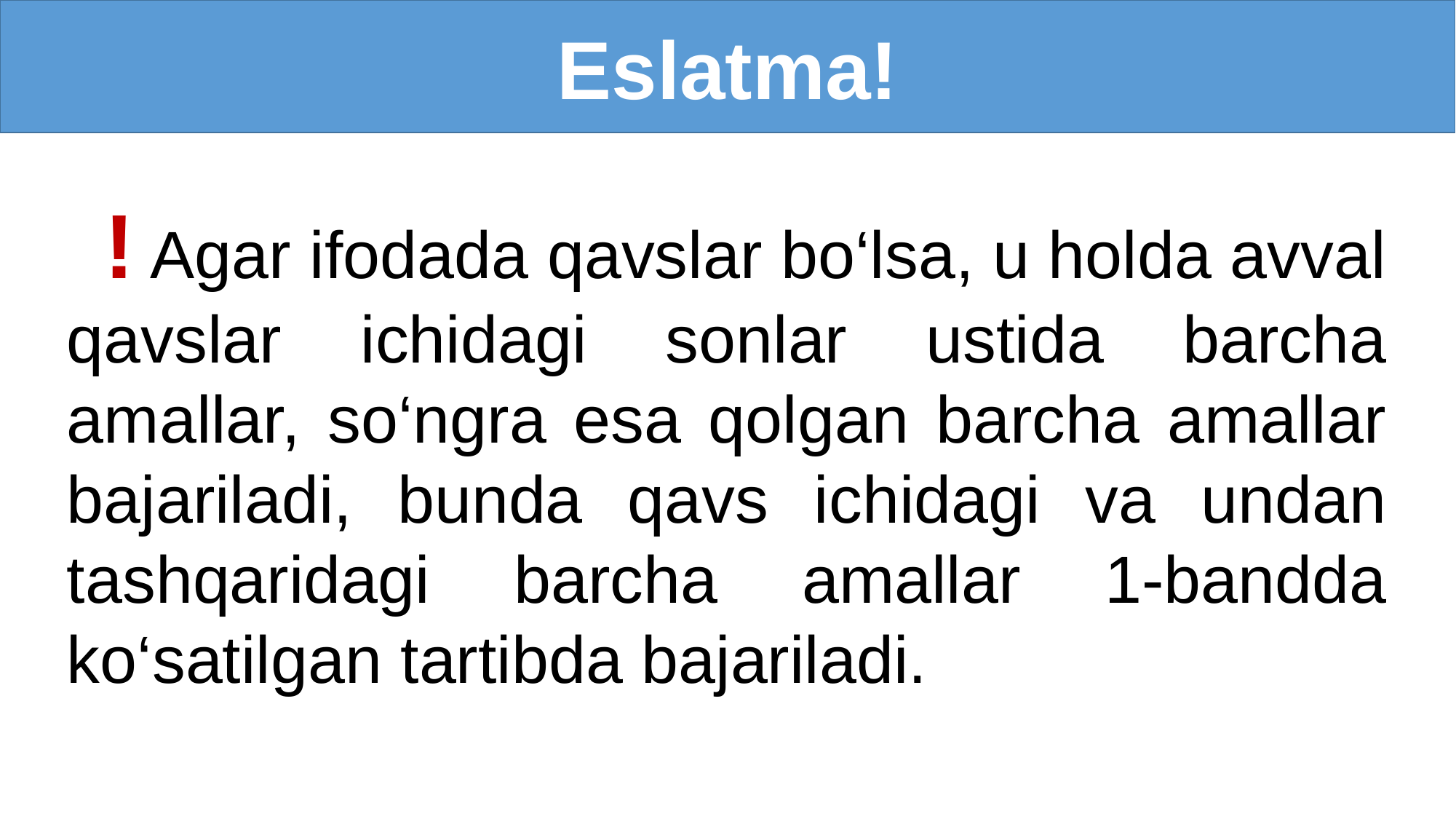

Eslatma!
  ! Agar ifodada qavslar bo‘lsa, u holda avval qavslar ichidagi sonlar ustida barcha amallar, so‘ngra esa qolgan barcha amallar bajariladi, bunda qavs ichidagi va undan tashqaridagi barcha amallar 1-bandda ko‘satilgan tartibda bajariladi.